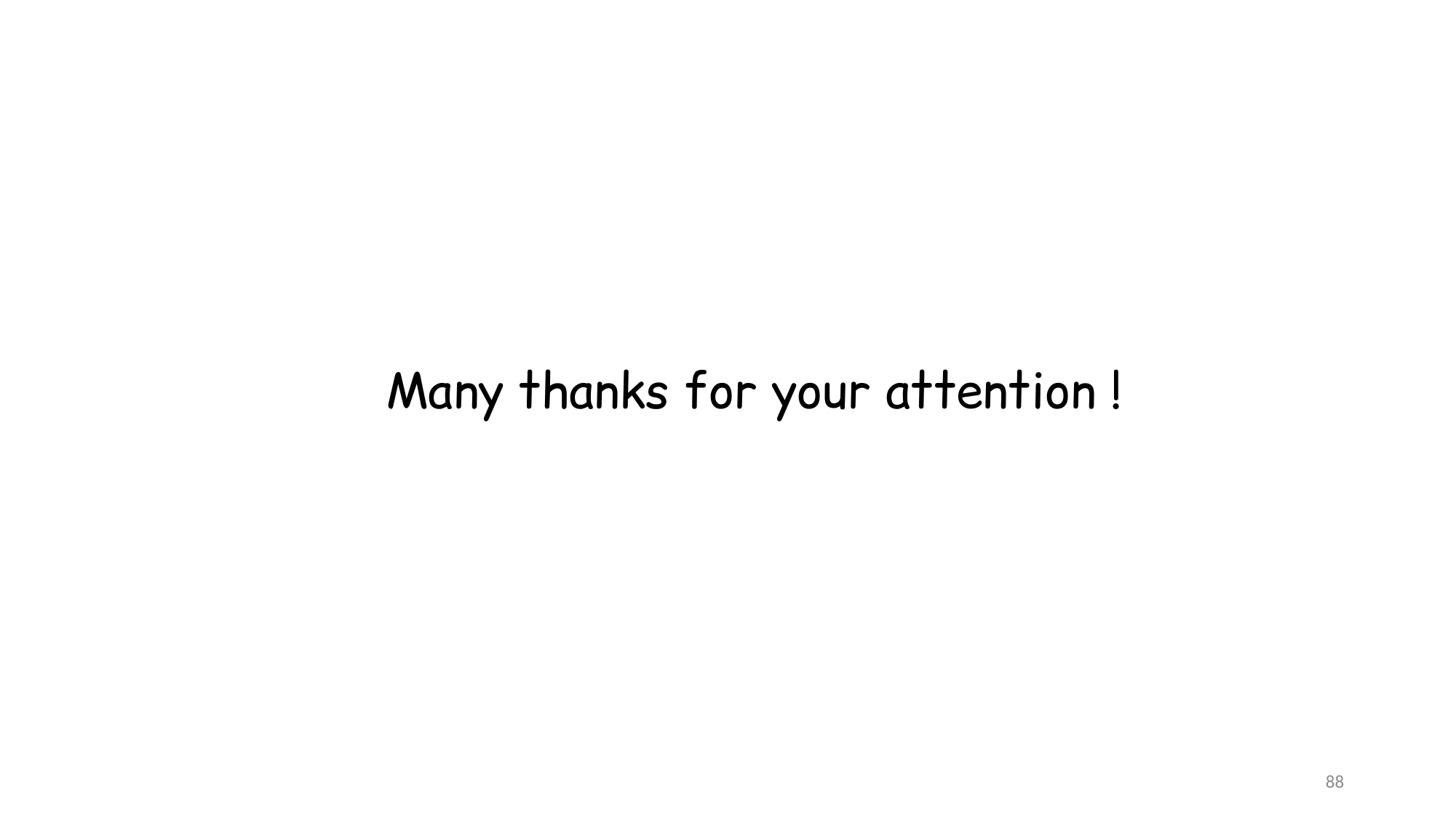

# Many thanks for your attention !
88